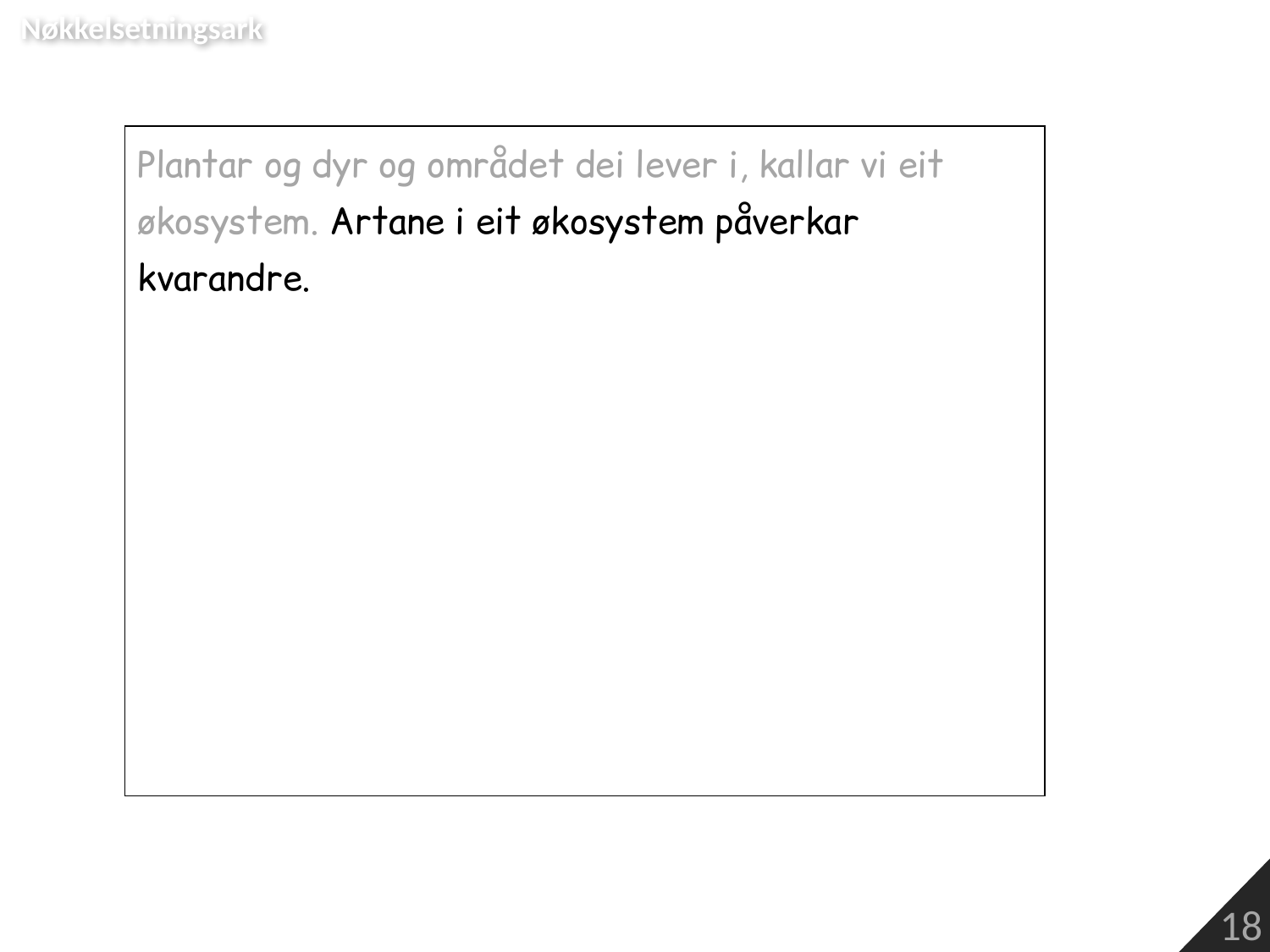

Nøkkelsetningsark
| Plantar og dyr og området dei lever i, kallar vi eit økosystem. Artane i eit økosystem påverkar kvarandre. |
| --- |